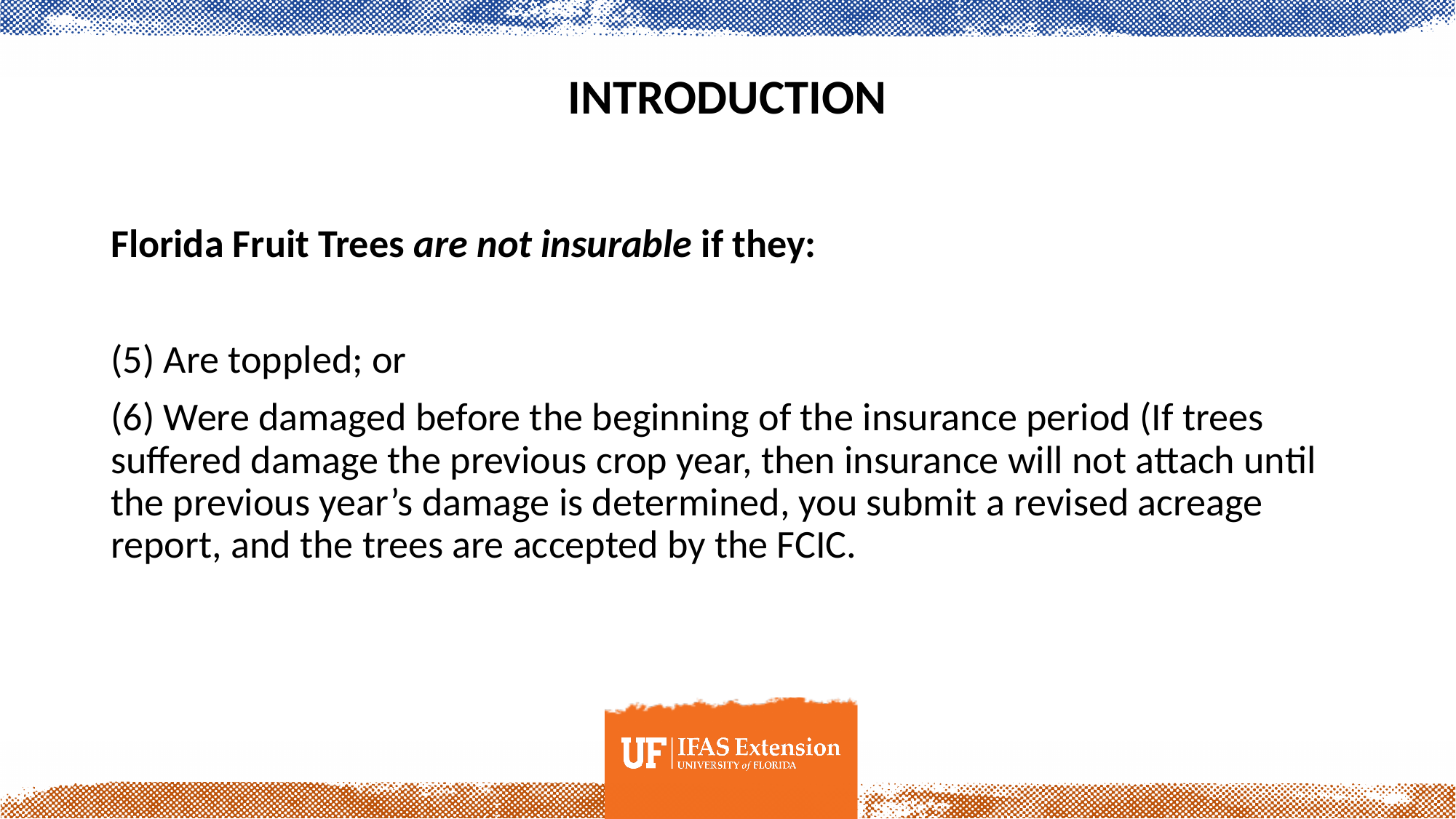

# Introduction
Florida Fruit Trees are not insurable if they:

(5) Are toppled; or
(6) Were damaged before the beginning of the insurance period (If trees suffered damage the previous crop year, then insurance will not attach until the previous year’s damage is determined, you submit a revised acreage report, and the trees are accepted by the FCIC.